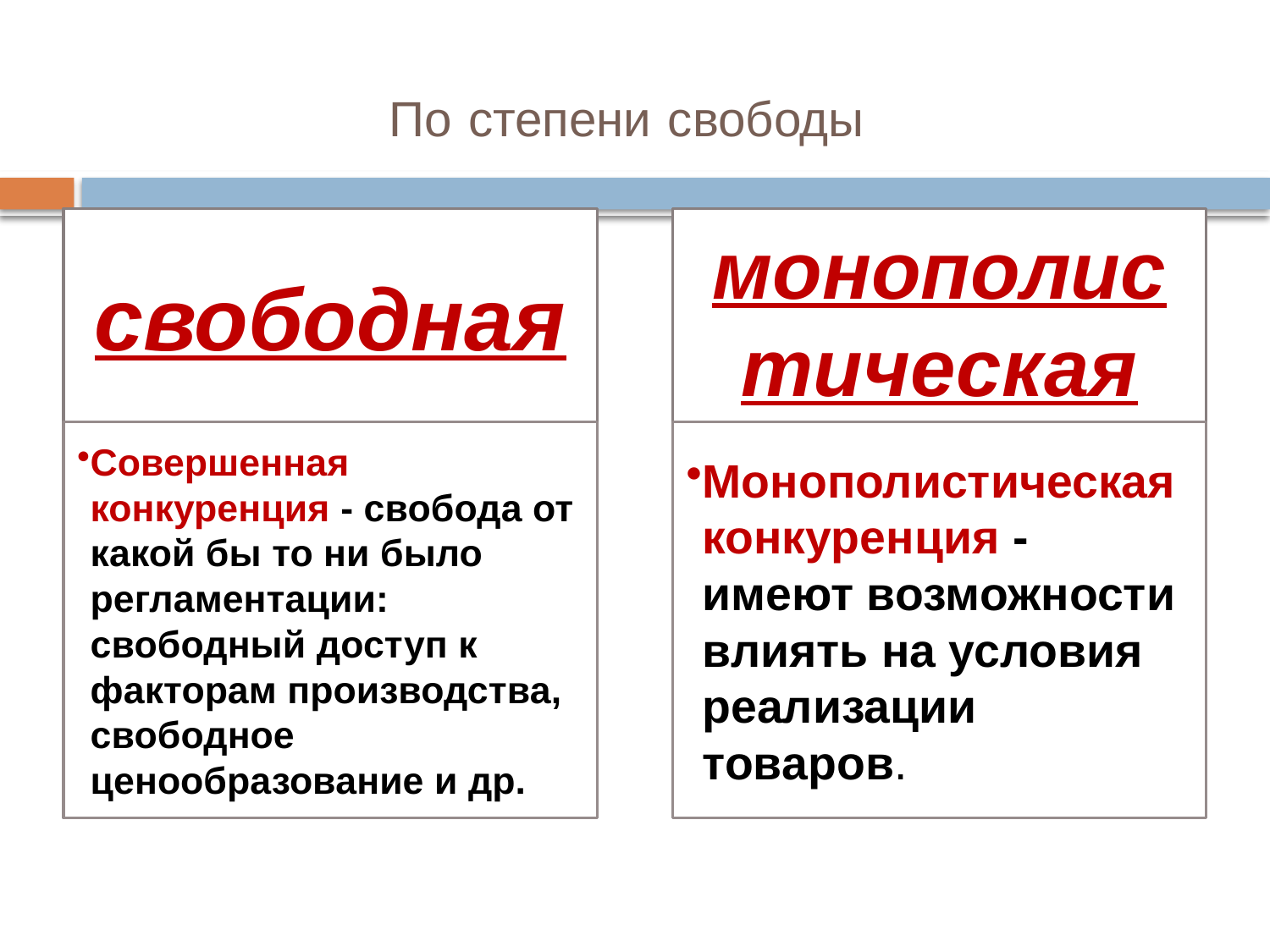

# По степени свободы
свободная
Совершенная конкуренция - свобода от какой бы то ни было регламентации: свободный доступ к факторам производства, свободное ценообразование и др.
монополистическая
Монополистическая конкуренция - имеют возможности влиять на условия реализации товаров.